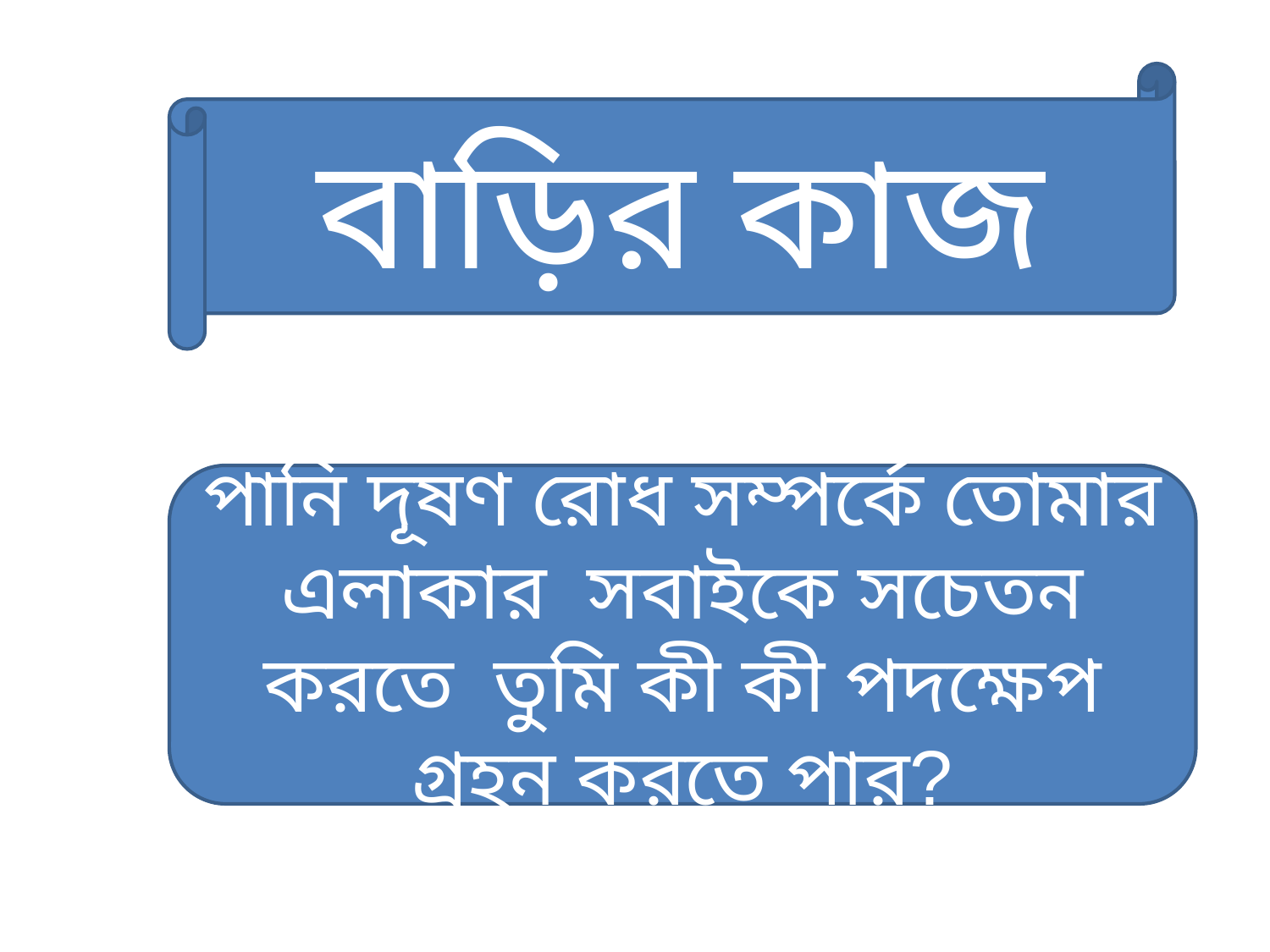

বাড়ির কাজ
পানি দূষণ রোধ সম্পর্কে তোমার এলাকার  সবাইকে সচেতন করতে  তুমি কী কী পদক্ষেপ গ্রহন করতে পার?